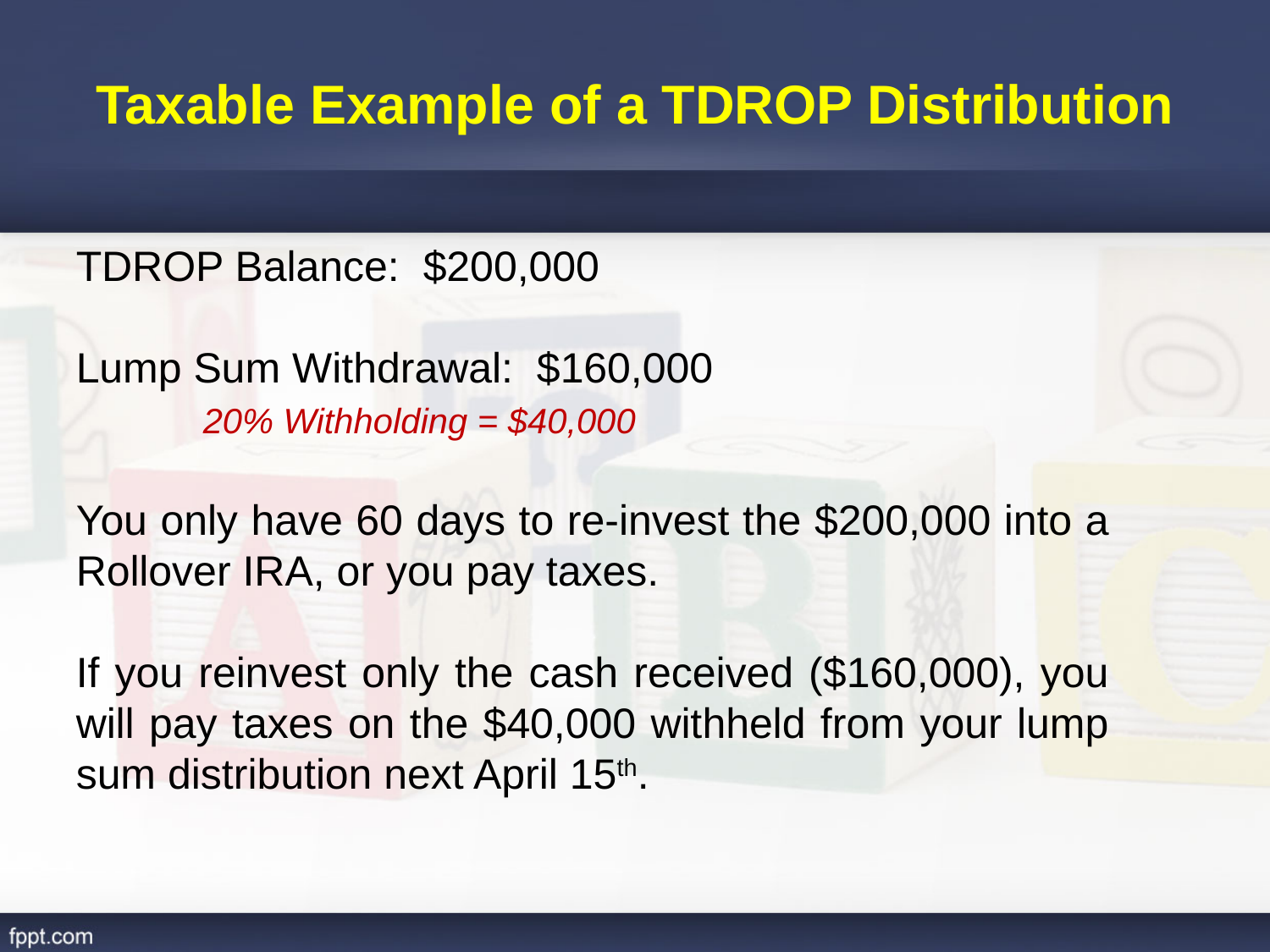

# Taxable Example of a TDROP Distribution
TDROP Balance:  $200,000

Lump Sum Withdrawal:  $160,000
	20% Withholding = $40,000

You only have 60 days to re-invest the $200,000 into a Rollover IRA, or you pay taxes.

If you reinvest only the cash received ($160,000), you will pay taxes on the $40,000 withheld from your lump sum distribution next April 15th.